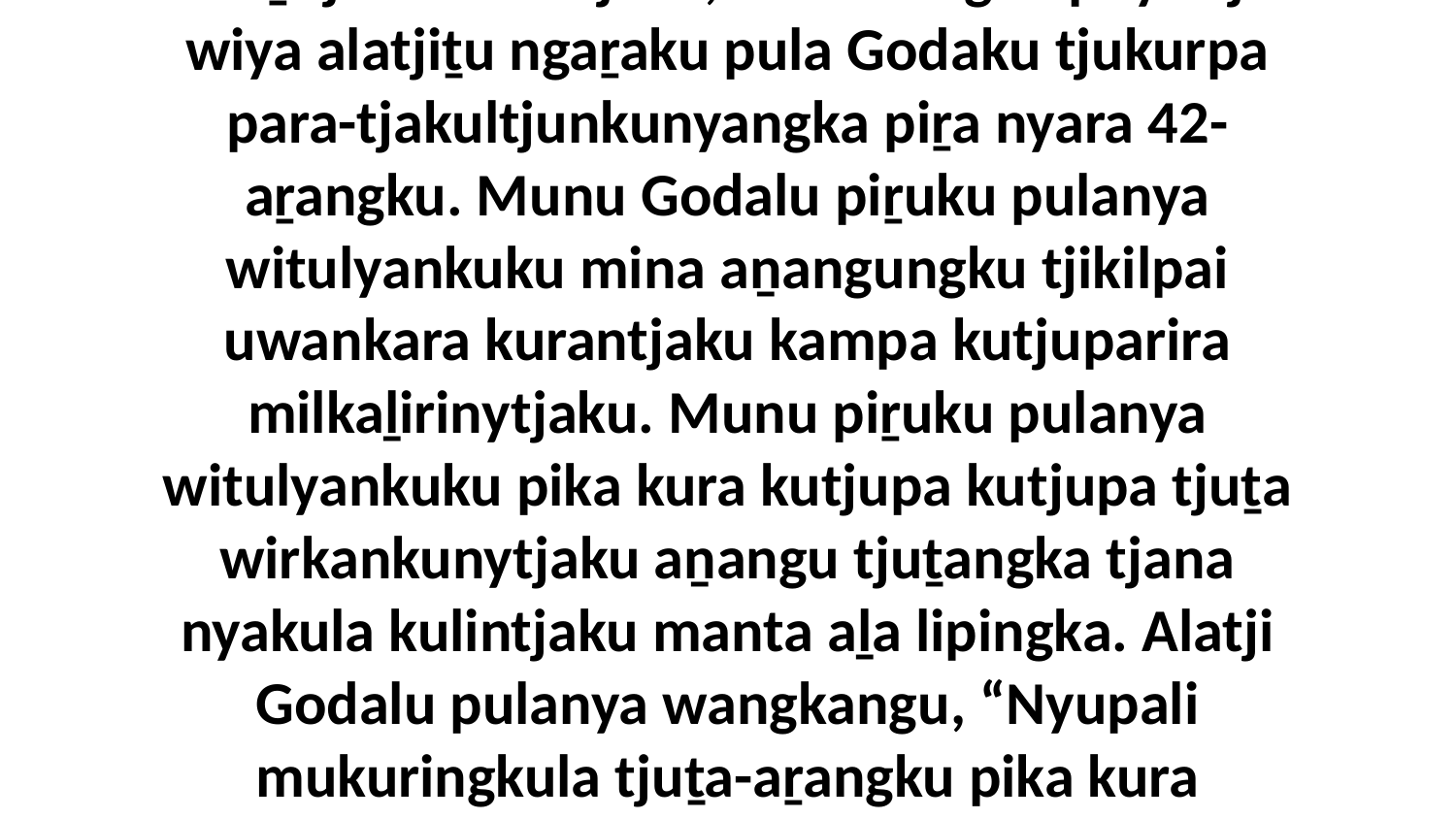

6 Ka Godalu pulanya witulyankuku mina ilkaṟitja markuntjaku, ka minangku puyintja wiya alatjiṯu ngaṟaku pula Godaku tjukurpa para-tjakultjunkunyangka piṟa nyara 42-aṟangku. Munu Godalu piṟuku pulanya witulyankuku mina aṉangungku tjikilpai uwankara kurantjaku kampa kutjuparira milkaḻirinytjaku. Munu piṟuku pulanya witulyankuku pika kura kutjupa kutjupa tjuṯa wirkankunytjaku aṉangu tjuṯangka tjana nyakula kulintjaku manta aḻa lipingka. Alatji Godalu pulanya wangkangu, “Nyupali mukuringkula tjuṯa-aṟangku pika kura kutjupa kutjupa tjuṯa mulapa utila mantangka pala.”